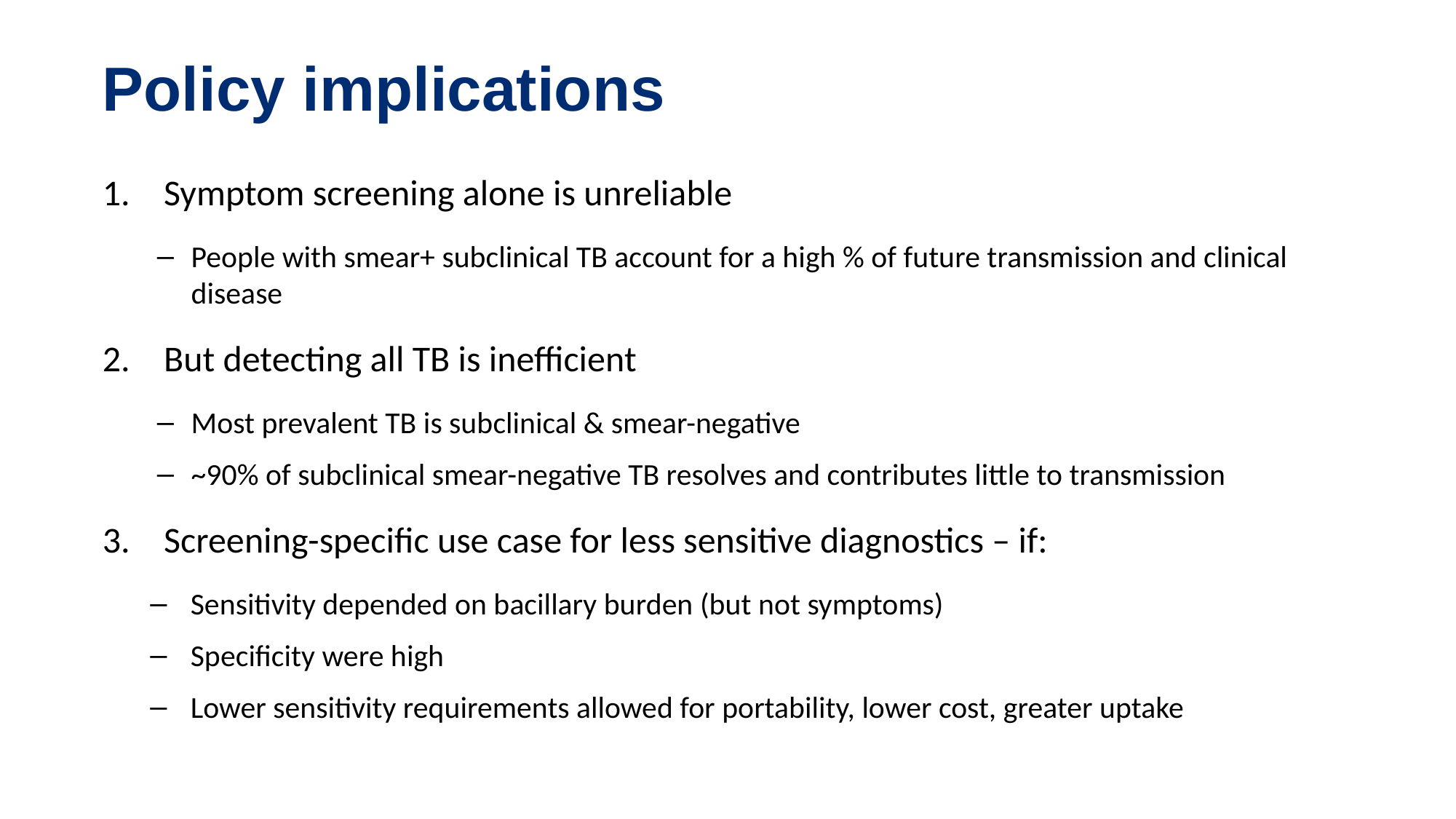

Policy implications
Symptom screening alone is unreliable
People with smear+ subclinical TB account for a high % of future transmission and clinical disease
But detecting all TB is inefficient
Most prevalent TB is subclinical & smear-negative
~90% of subclinical smear-negative TB resolves and contributes little to transmission
Screening-specific use case for less sensitive diagnostics – if:
Sensitivity depended on bacillary burden (but not symptoms)
Specificity were high
Lower sensitivity requirements allowed for portability, lower cost, greater uptake